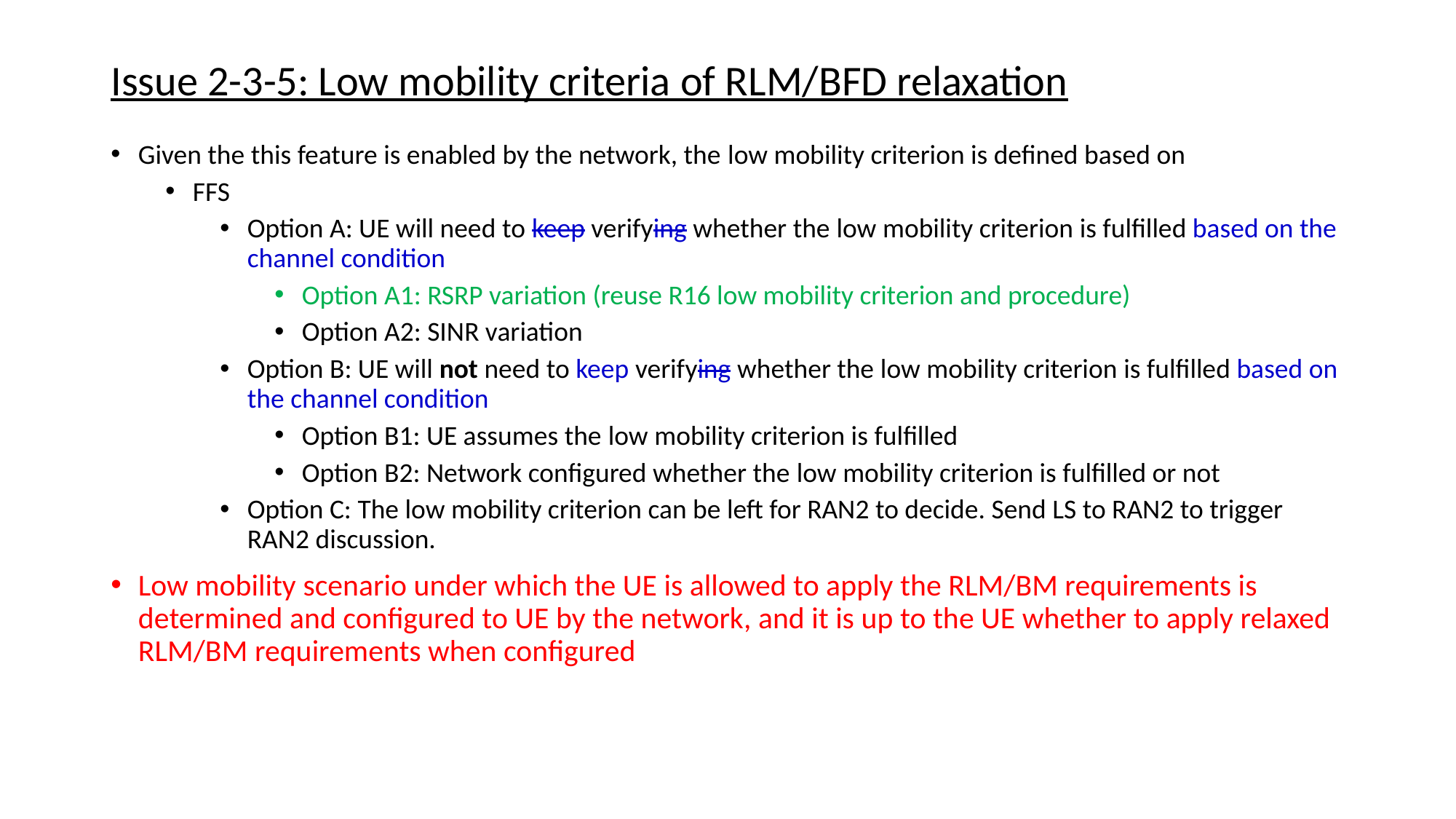

# Issue 2-3-5: Low mobility criteria of RLM/BFD relaxation
Given the this feature is enabled by the network, the low mobility criterion is defined based on
FFS
Option A: UE will need to keep verifying whether the low mobility criterion is fulfilled based on the channel condition
Option A1: RSRP variation (reuse R16 low mobility criterion and procedure)
Option A2: SINR variation
Option B: UE will not need to keep verifying whether the low mobility criterion is fulfilled based on the channel condition
Option B1: UE assumes the low mobility criterion is fulfilled
Option B2: Network configured whether the low mobility criterion is fulfilled or not
Option C: The low mobility criterion can be left for RAN2 to decide. Send LS to RAN2 to trigger RAN2 discussion.
Low mobility scenario under which the UE is allowed to apply the RLM/BM requirements is determined and configured to UE by the network, and it is up to the UE whether to apply relaxed RLM/BM requirements when configured